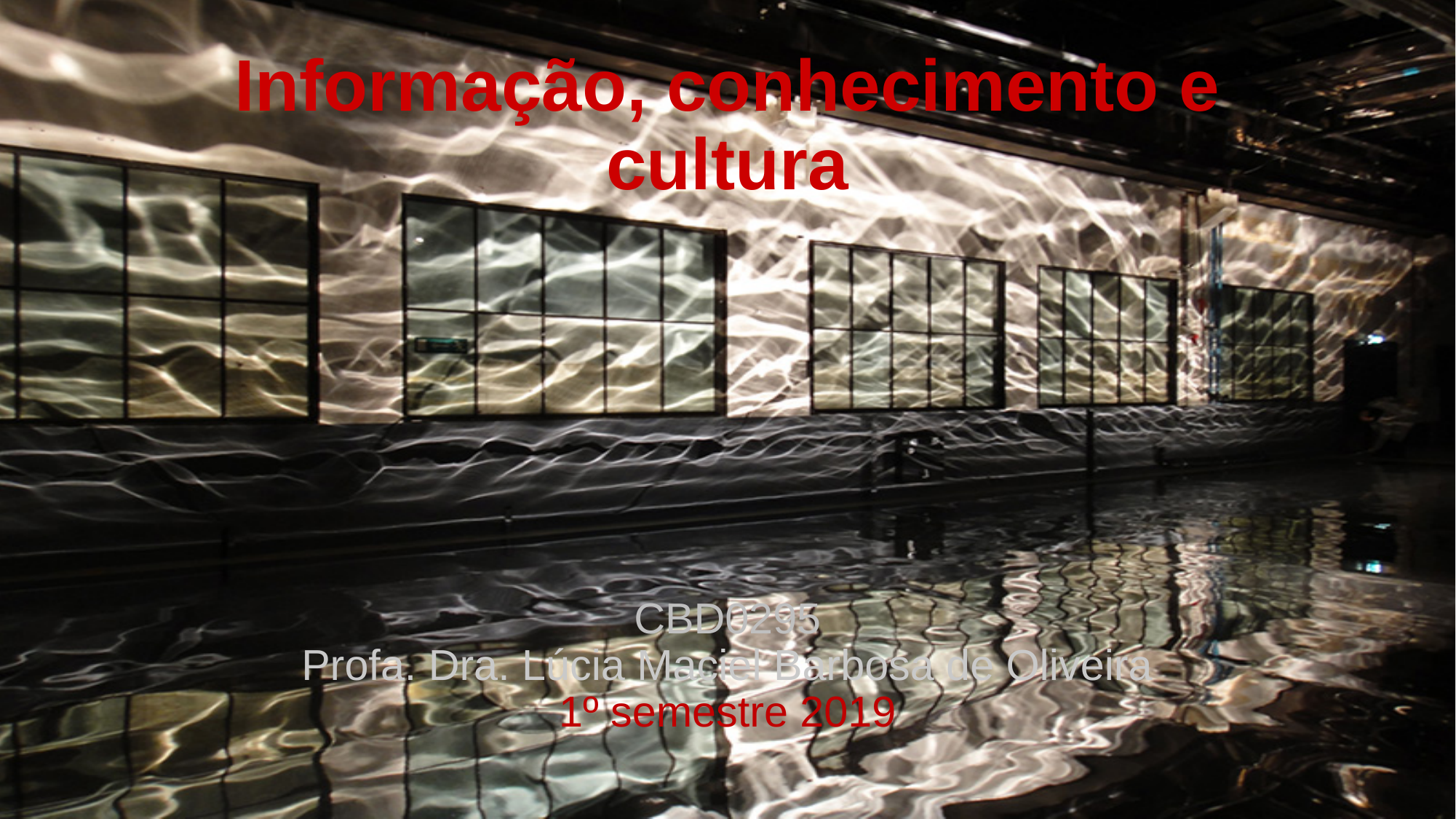

# Informação, conhecimento e cultura CBD0295 Profa. Dra. Lúcia Maciel Barbosa de Oliveira 1º semestre 2019